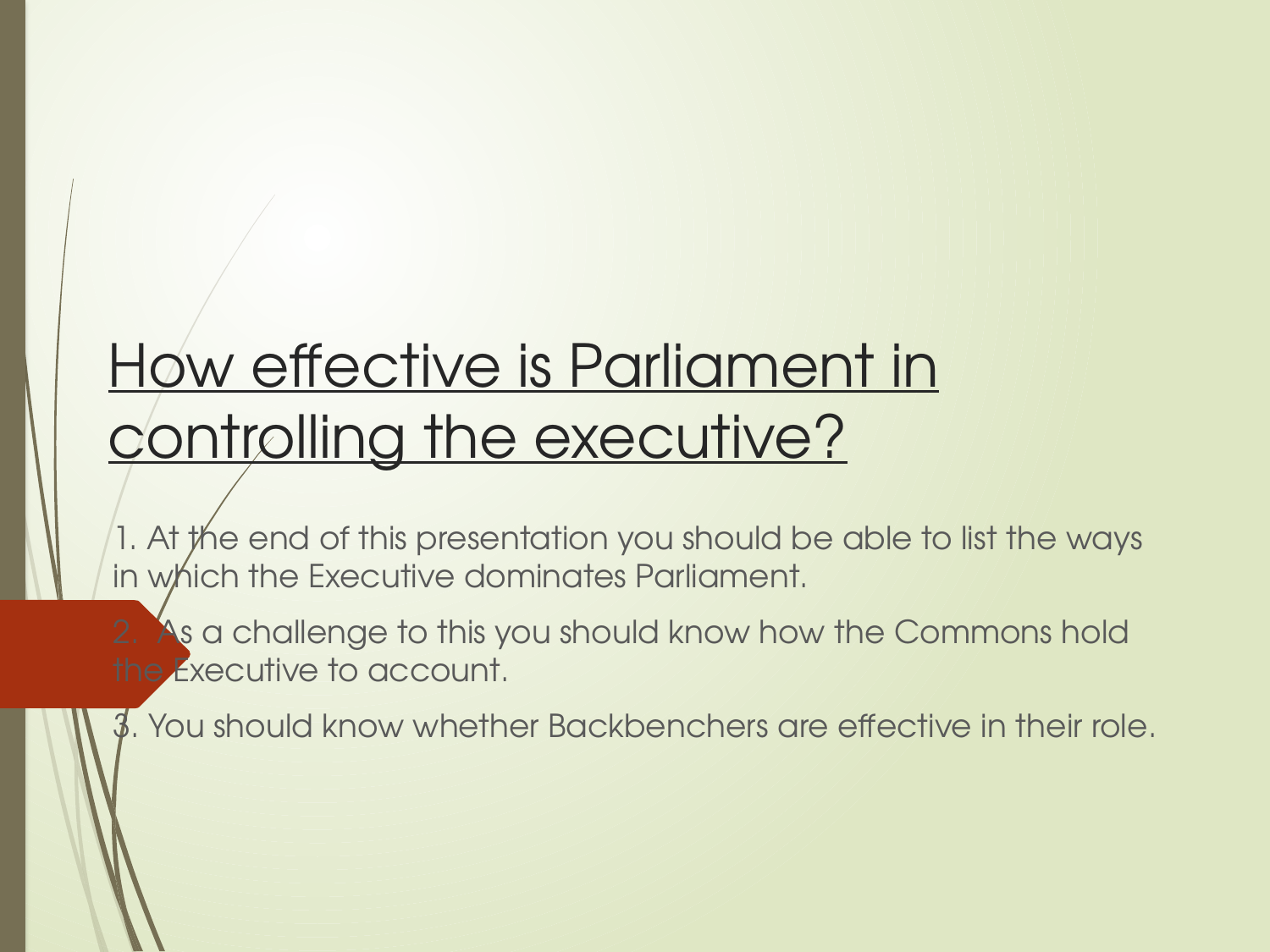

# How effective is Parliament in controlling the executive?
1. At the end of this presentation you should be able to list the ways in which the Executive dominates Parliament.
2.  As a challenge to this you should know how the Commons hold the Executive to account.
3. You should know whether Backbenchers are effective in their role.